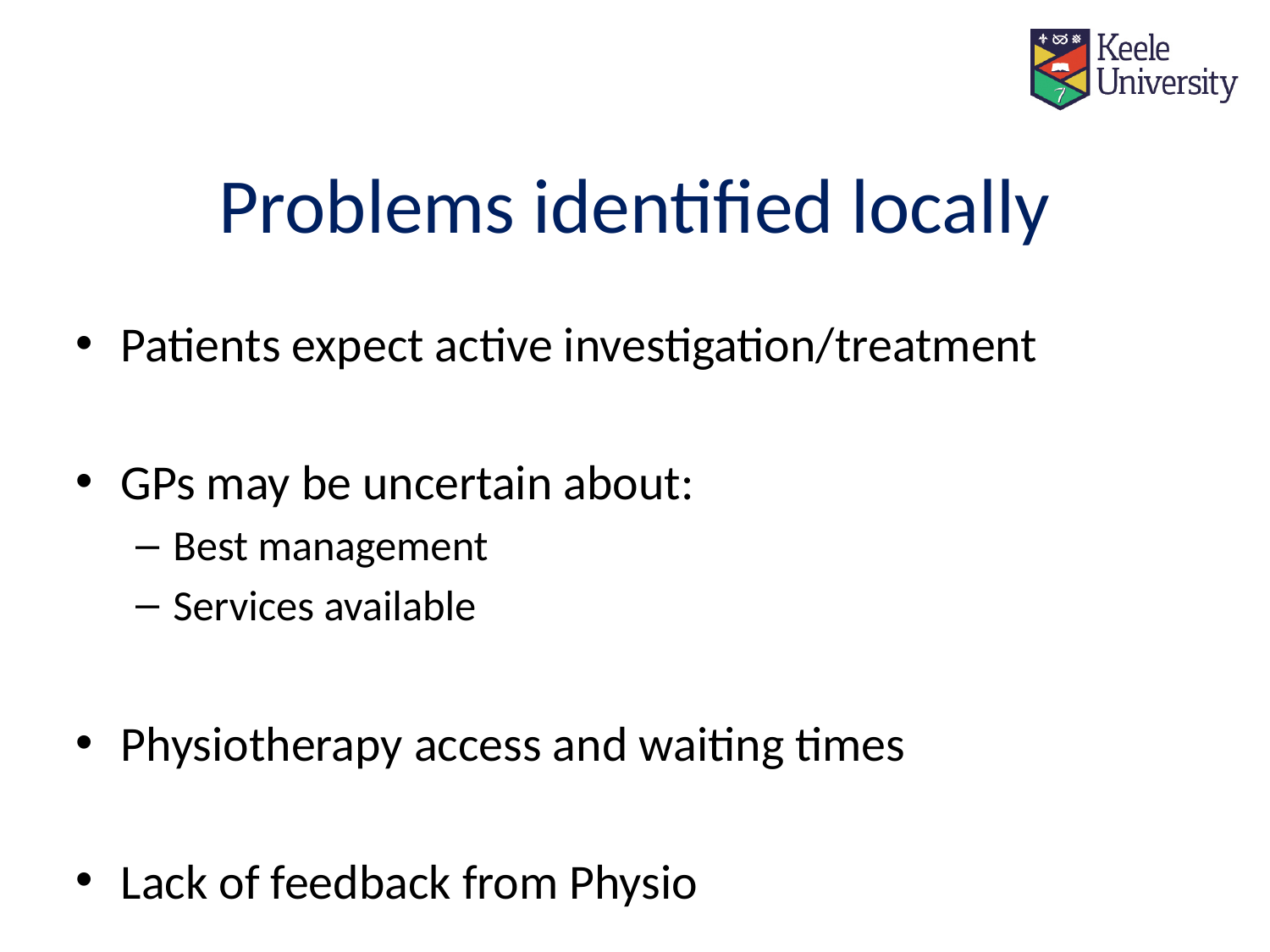

# Problems identified locally
Patients expect active investigation/treatment

GPs may be uncertain about:
Best management
Services available

Physiotherapy access and waiting times

Lack of feedback from Physio